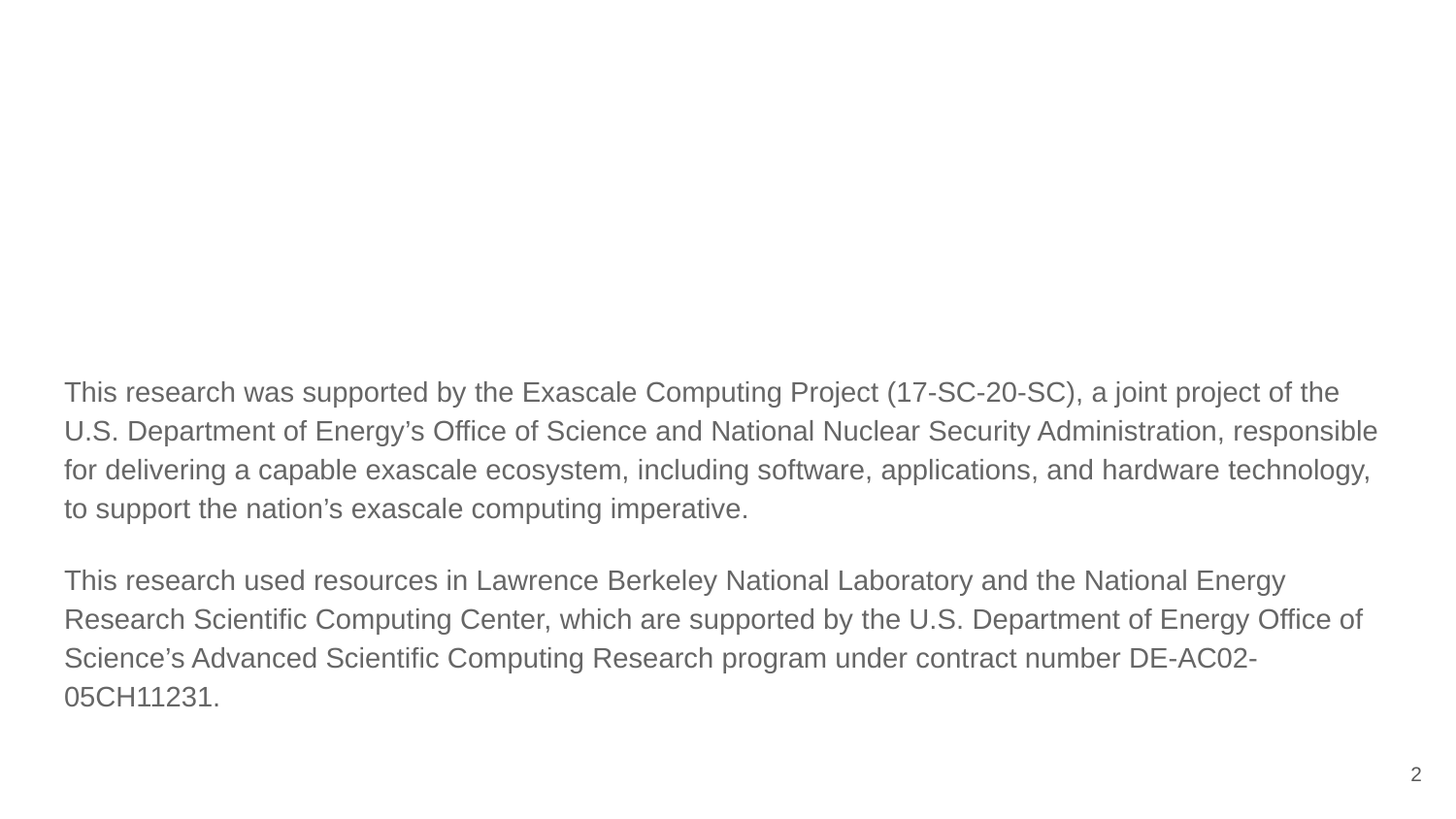

This research was supported by the Exascale Computing Project (17-SC-20-SC), a joint project of the U.S. Department of Energy’s Office of Science and National Nuclear Security Administration, responsible for delivering a capable exascale ecosystem, including software, applications, and hardware technology, to support the nation’s exascale computing imperative.
This research used resources in Lawrence Berkeley National Laboratory and the National Energy Research Scientific Computing Center, which are supported by the U.S. Department of Energy Office of Science’s Advanced Scientific Computing Research program under contract number DE-AC02-05CH11231.
2